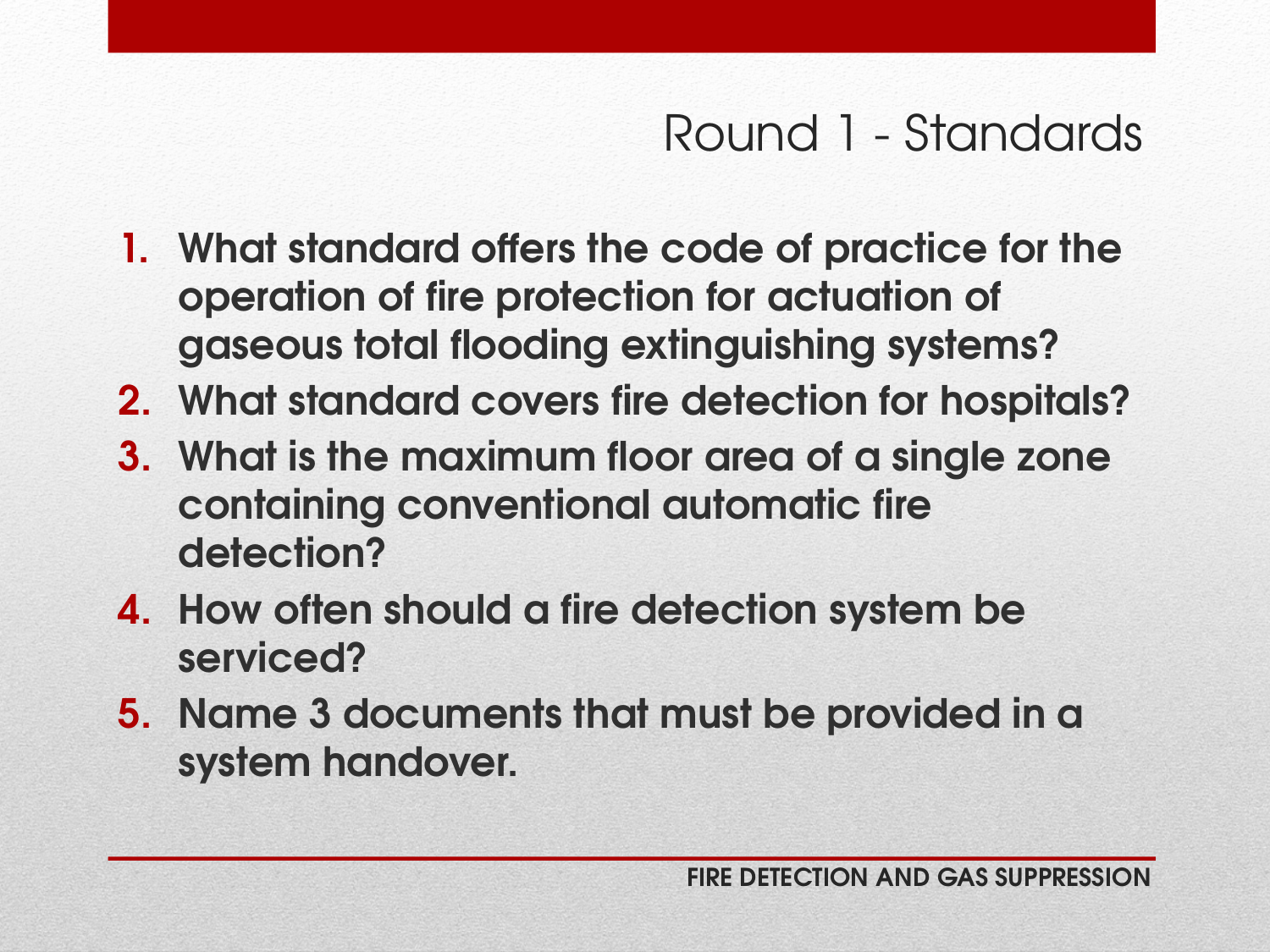

# Round 1 - Standards
What standard offers the code of practice for the operation of fire protection for actuation of gaseous total flooding extinguishing systems?
What standard covers fire detection for hospitals?
What is the maximum floor area of a single zone containing conventional automatic fire detection?
How often should a fire detection system be serviced?
Name 3 documents that must be provided in a system handover.